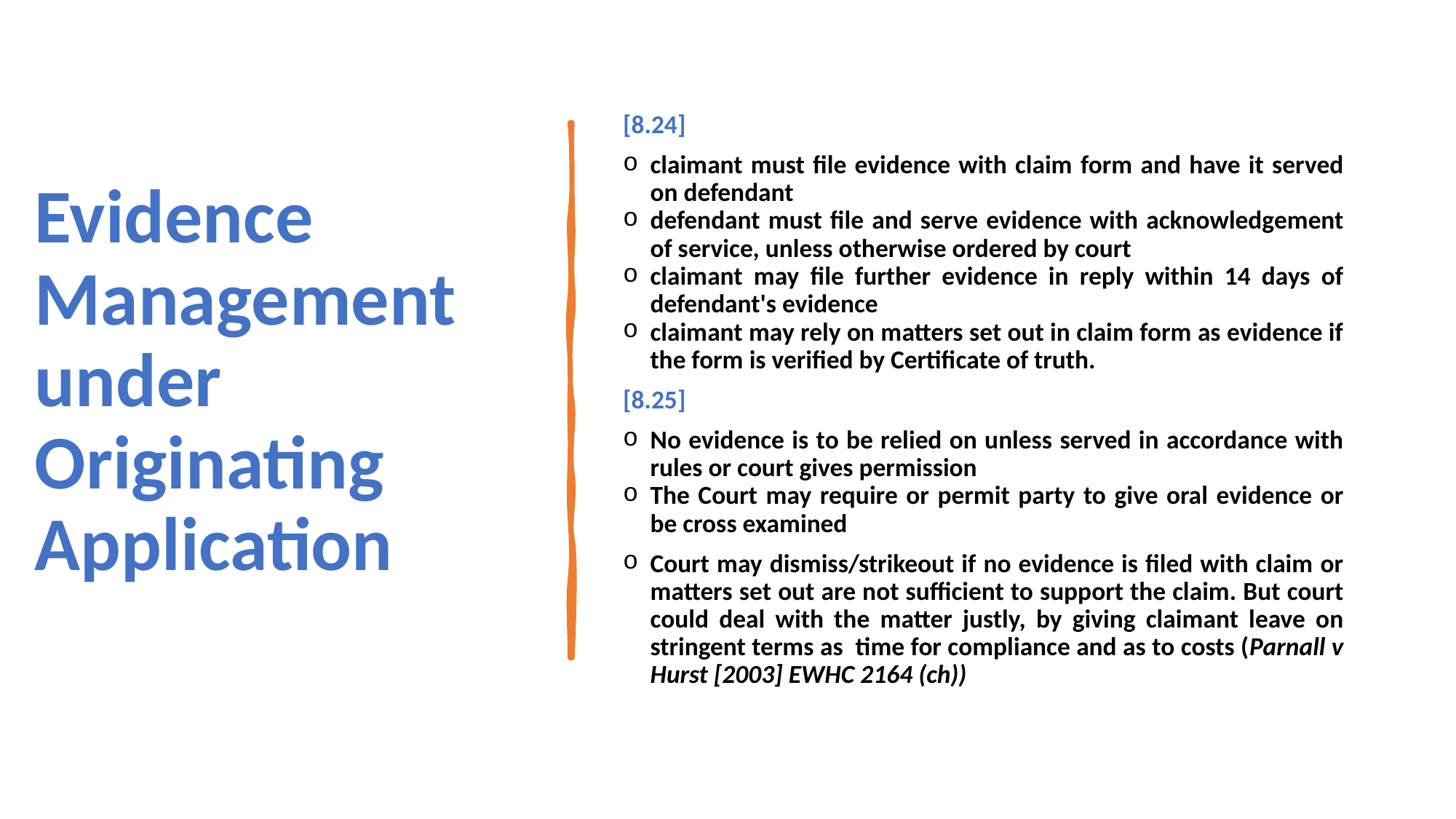

# Evidence Management under Originating Application

[8.24]
claimant must file evidence with claim form and have it served on defendant
defendant must file and serve evidence with acknowledgement of service, unless otherwise ordered by court
claimant may file further evidence in reply within 14 days of defendant's evidence
claimant may rely on matters set out in claim form as evidence if the form is verified by Certificate of truth.
[8.25]
No evidence is to be relied on unless served in accordance with rules or court gives permission
The Court may require or permit party to give oral evidence or be cross examined
Court may dismiss/strikeout if no evidence is filed with claim or matters set out are not sufficient to support the claim. But court could deal with the matter justly, by giving claimant leave on stringent terms as  time for compliance and as to costs (Parnall v Hurst [2003] EWHC 2164 (ch))